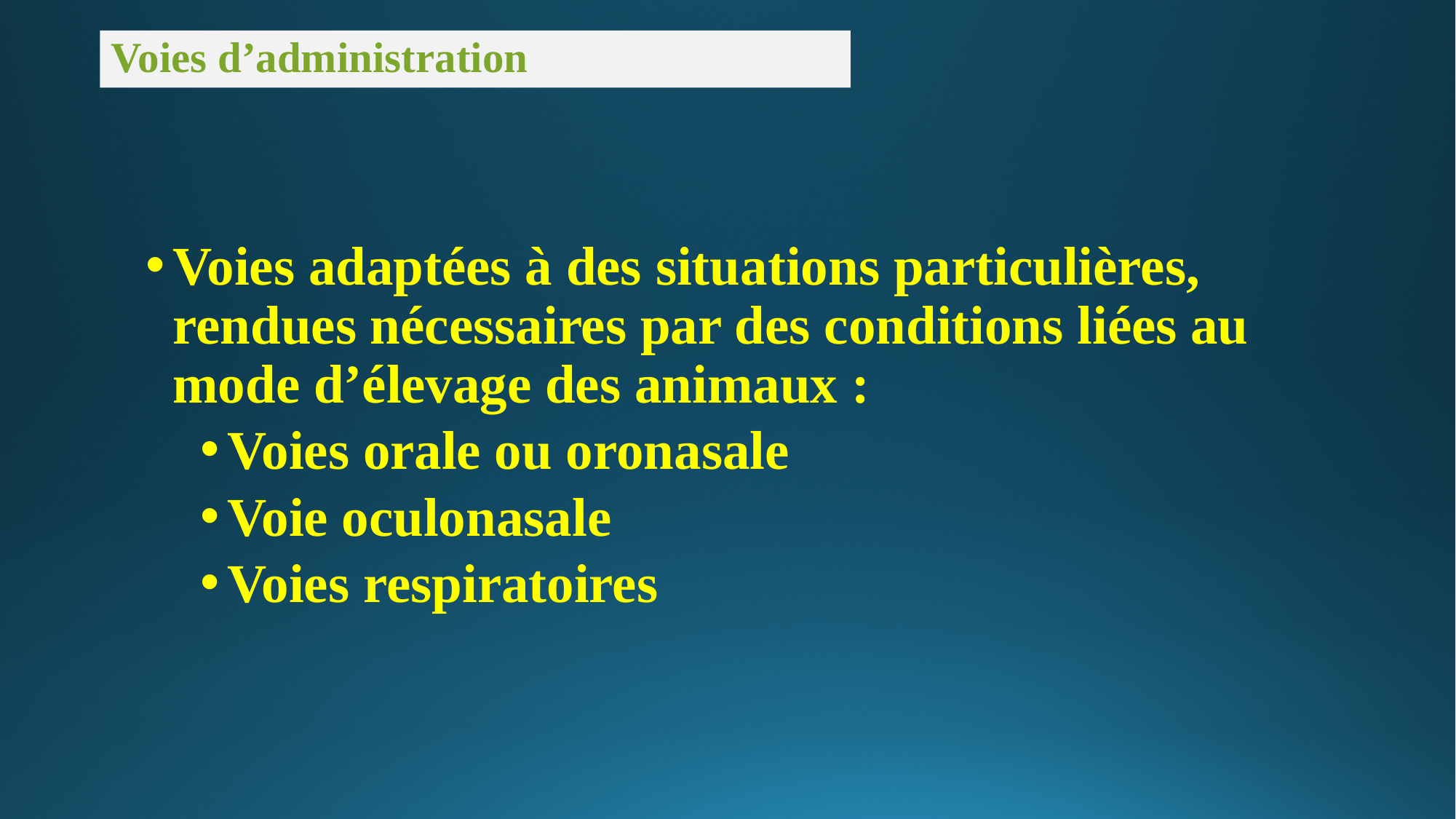

# Voies d’administration
Voies adaptées à des situations particulières, rendues nécessaires par des conditions liées au mode d’élevage des animaux :
Voies orale ou oronasale
Voie oculonasale
Voies respiratoires